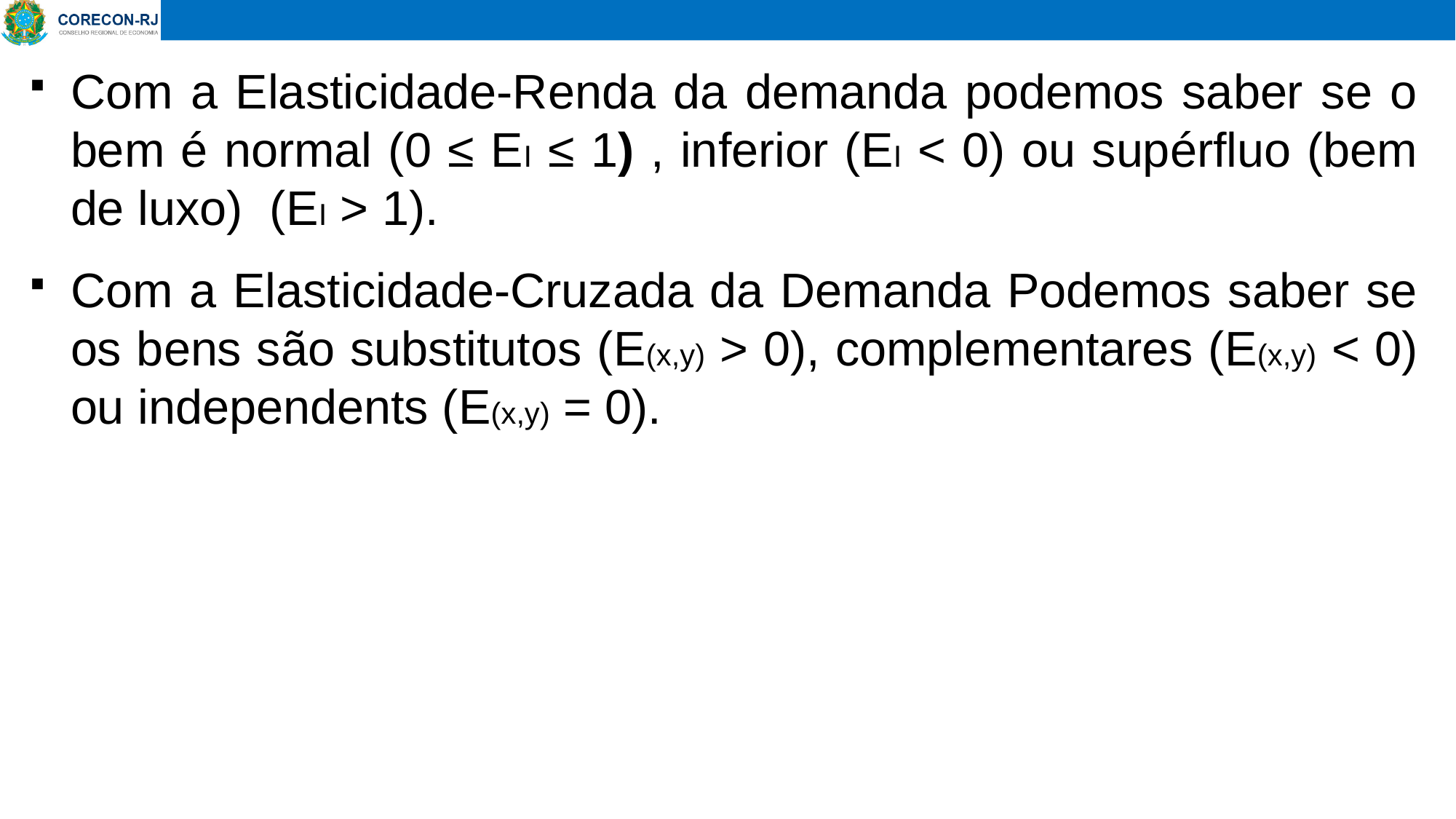

Com a Elasticidade-Renda da demanda podemos saber se o bem é normal (0 ≤ EI ≤ 1) , inferior (EI < 0) ou supérfluo (bem de luxo)  (EI > 1).
Com a Elasticidade-Cruzada da Demanda Podemos saber se os bens são substitutos (E(x,y) > 0), complementares (E(x,y) < 0) ou independents (E(x,y) = 0).